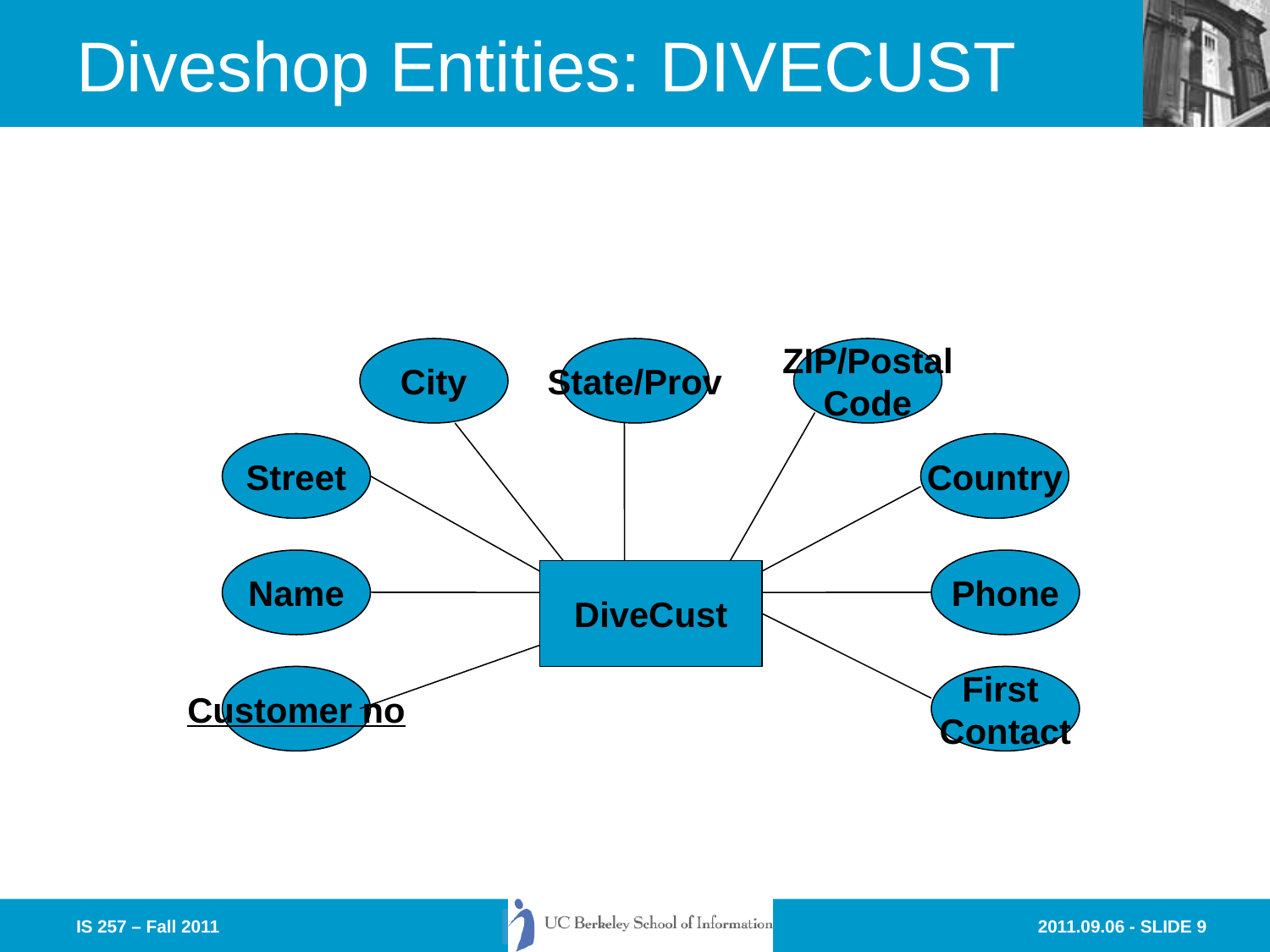

# Diveshop Entities: DIVECUST
City
State/Prov
ZIP/Postal
Code

Street
Country

Name
Phone
DiveCust

Customer no
First
Contact

IS 257 – Fall 2011